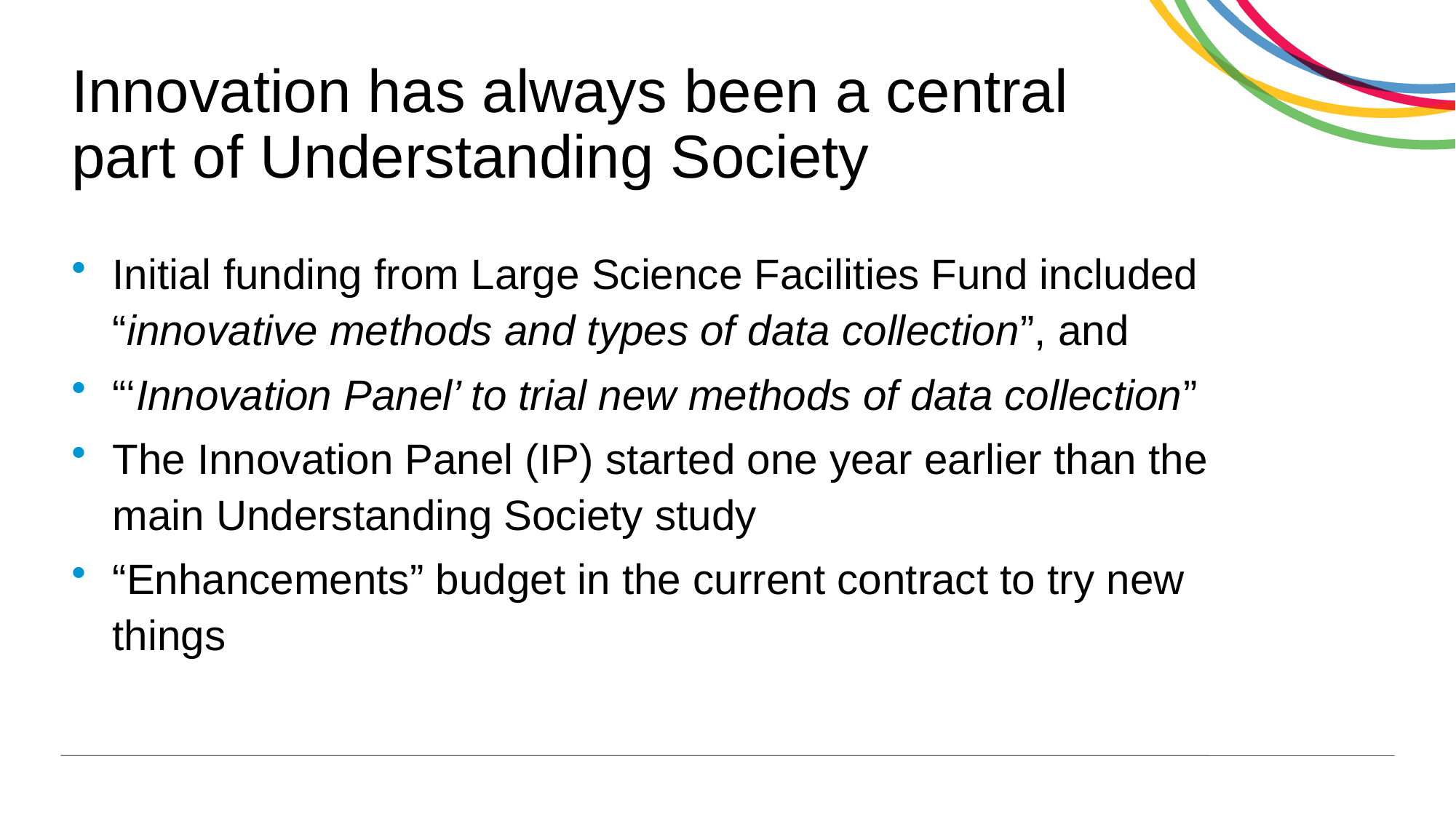

# Innovation has always been a central part of Understanding Society
Initial funding from Large Science Facilities Fund included “innovative methods and types of data collection”, and
“‘Innovation Panel’ to trial new methods of data collection”
The Innovation Panel (IP) started one year earlier than the main Understanding Society study
“Enhancements” budget in the current contract to try new things